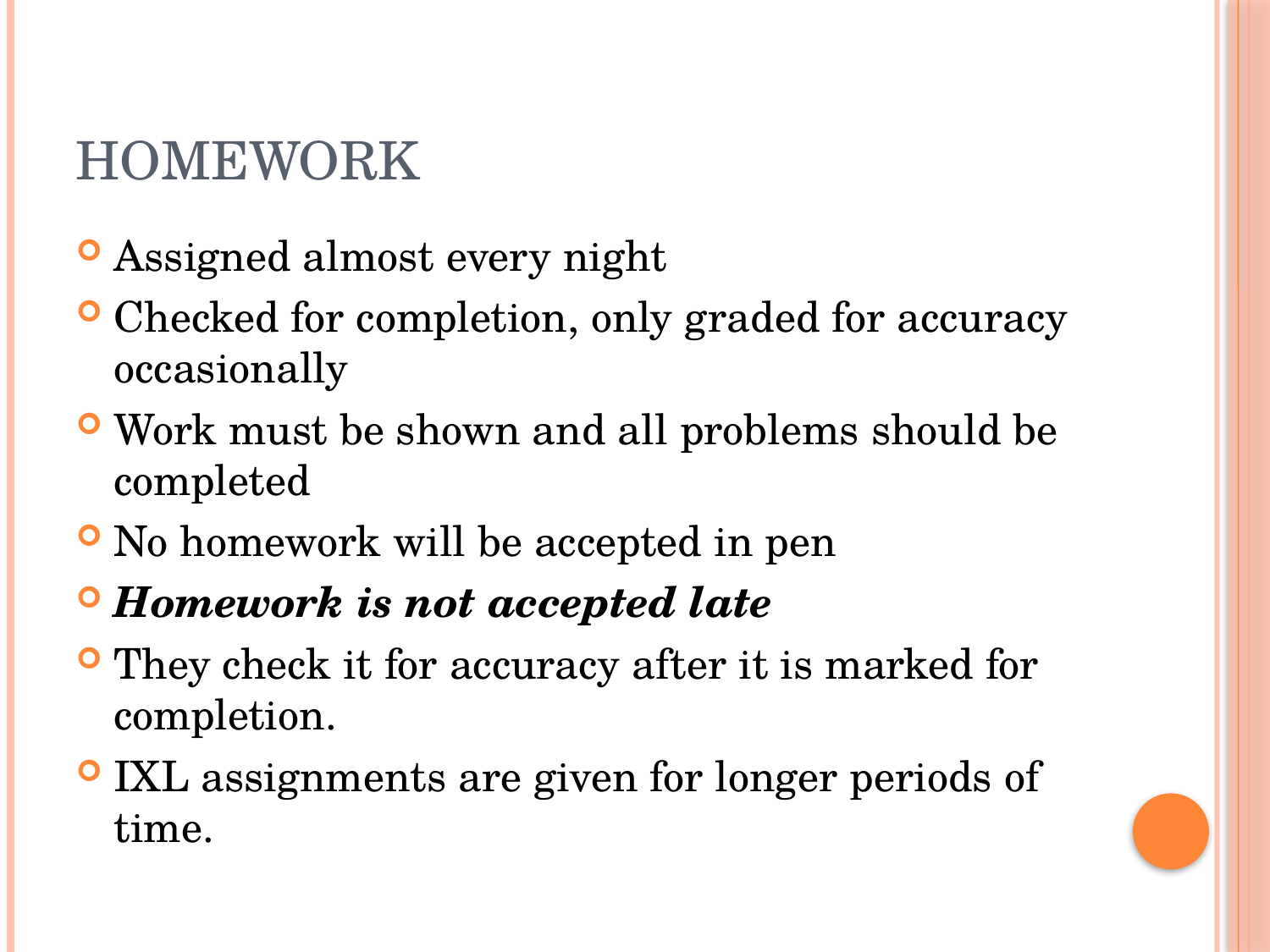

# Homework
Assigned almost every night
Checked for completion, only graded for accuracy occasionally
Work must be shown and all problems should be completed
No homework will be accepted in pen
Homework is not accepted late
They check it for accuracy after it is marked for completion.
IXL assignments are given for longer periods of time.